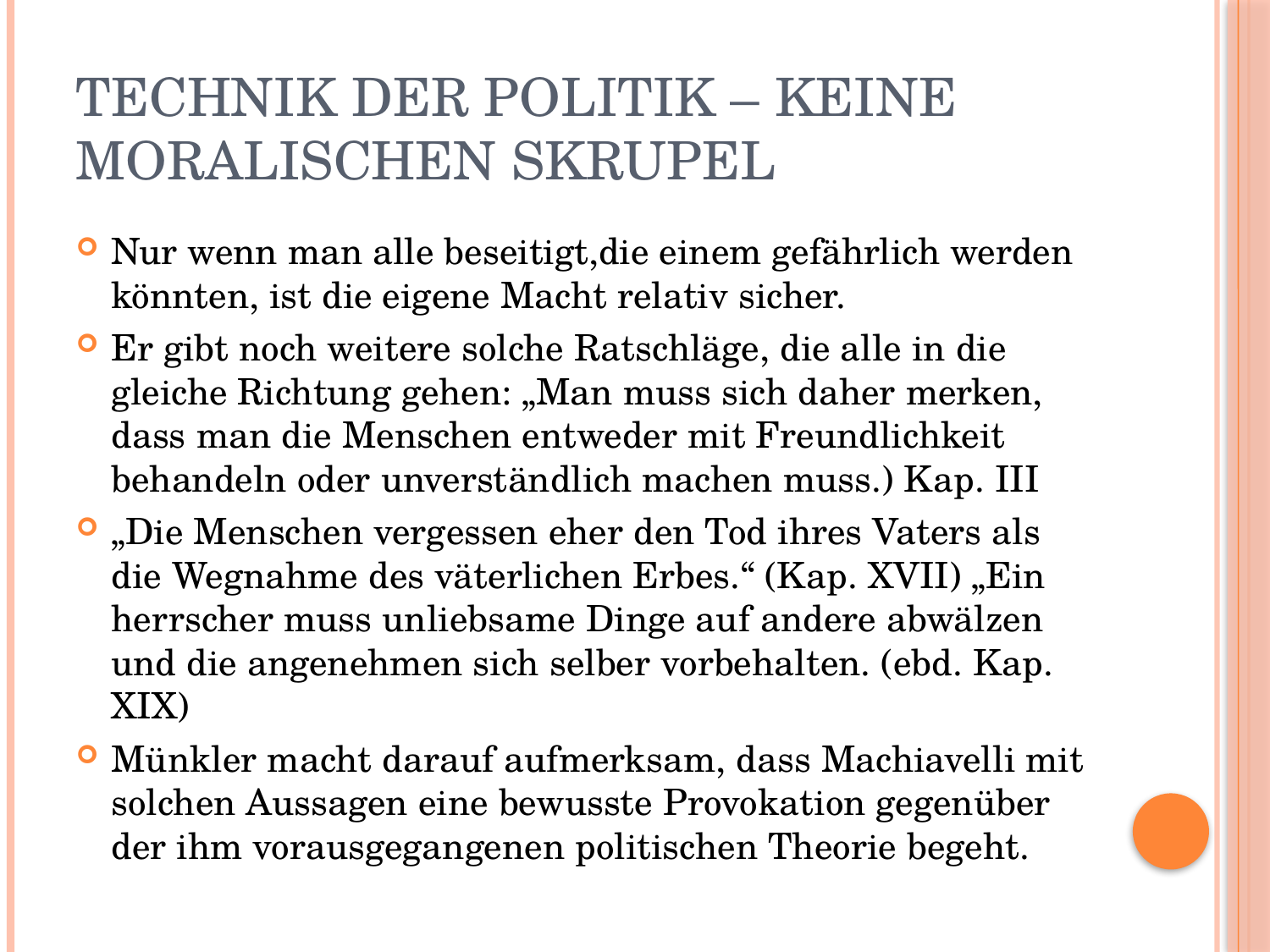

# Technik der Politik – keine moralischen Skrupel
Nur wenn man alle beseitigt,die einem gefährlich werden könnten, ist die eigene Macht relativ sicher.
Er gibt noch weitere solche Ratschläge, die alle in die gleiche Richtung gehen: „Man muss sich daher merken, dass man die Menschen entweder mit Freundlichkeit behandeln oder unverständlich machen muss.) Kap. III
„Die Menschen vergessen eher den Tod ihres Vaters als die Wegnahme des väterlichen Erbes.“ (Kap. XVII) „Ein herrscher muss unliebsame Dinge auf andere abwälzen und die angenehmen sich selber vorbehalten. (ebd. Kap. XIX)
Münkler macht darauf aufmerksam, dass Machiavelli mit solchen Aussagen eine bewusste Provokation gegenüber der ihm vorausgegangenen politischen Theorie begeht.